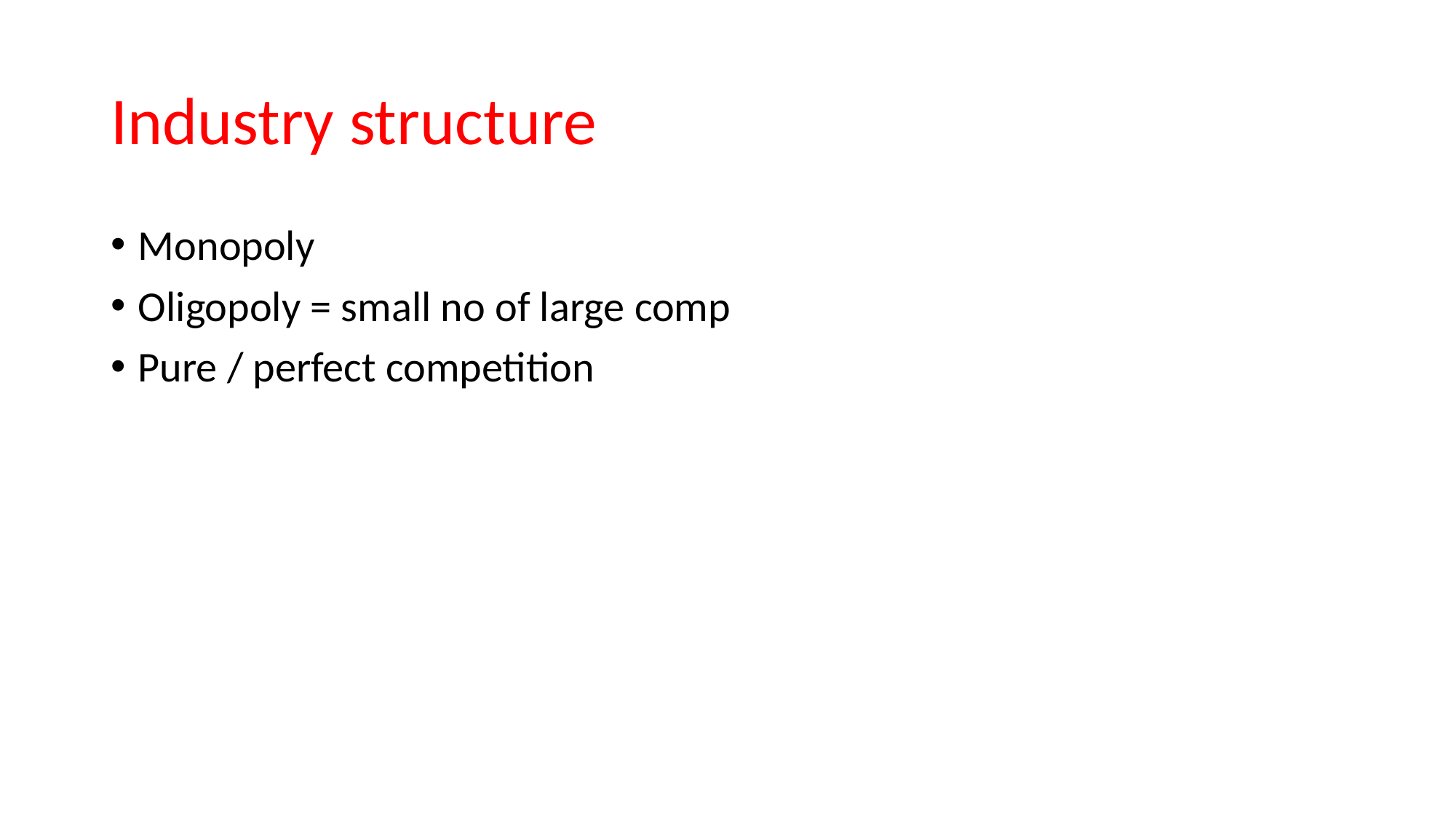

# Industry structure
Monopoly
Oligopoly = small no of large comp
Pure / perfect competition